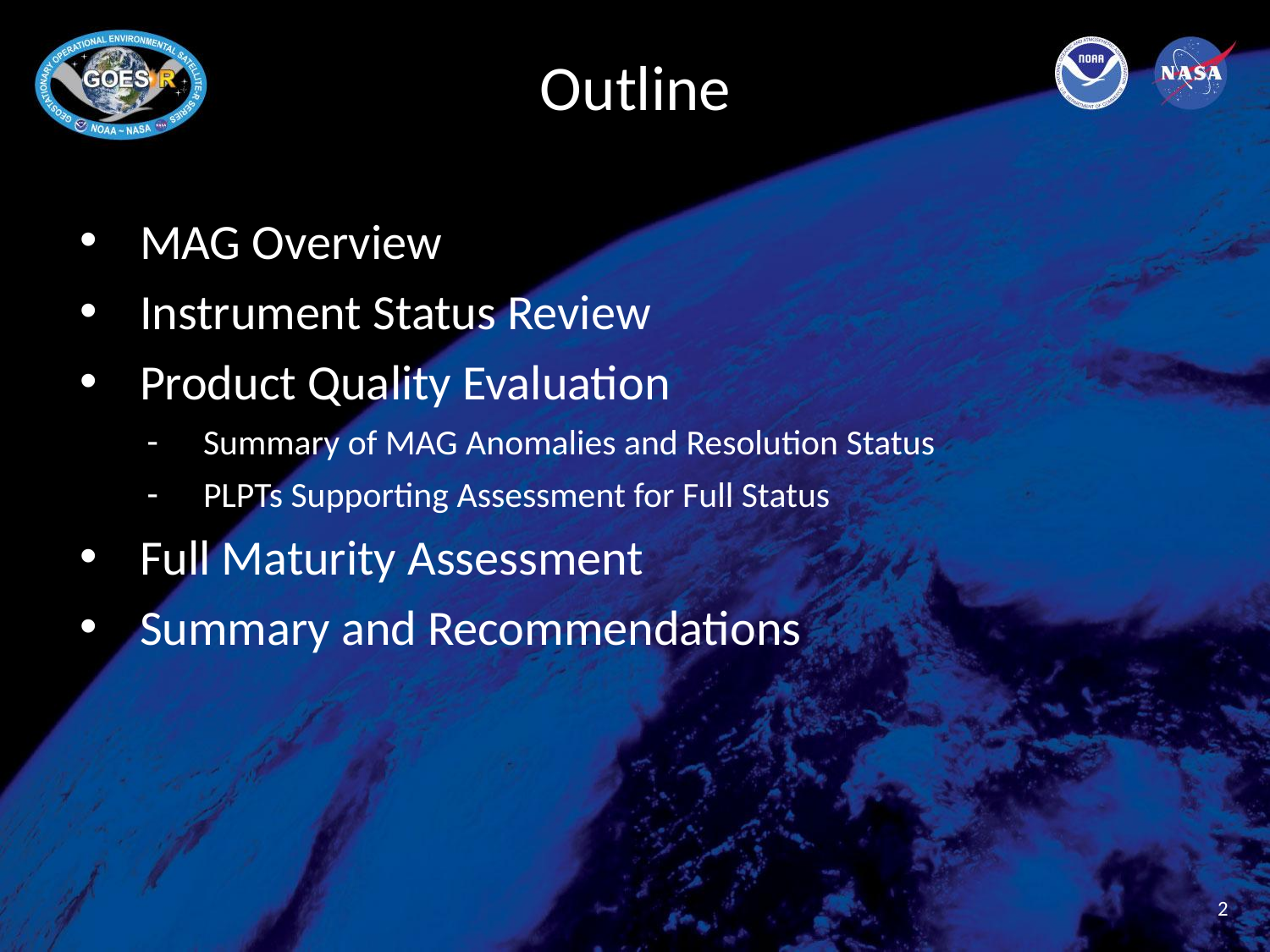

# Outline
MAG Overview
Instrument Status Review
Product Quality Evaluation
Summary of MAG Anomalies and Resolution Status
PLPTs Supporting Assessment for Full Status
Full Maturity Assessment
Summary and Recommendations
2